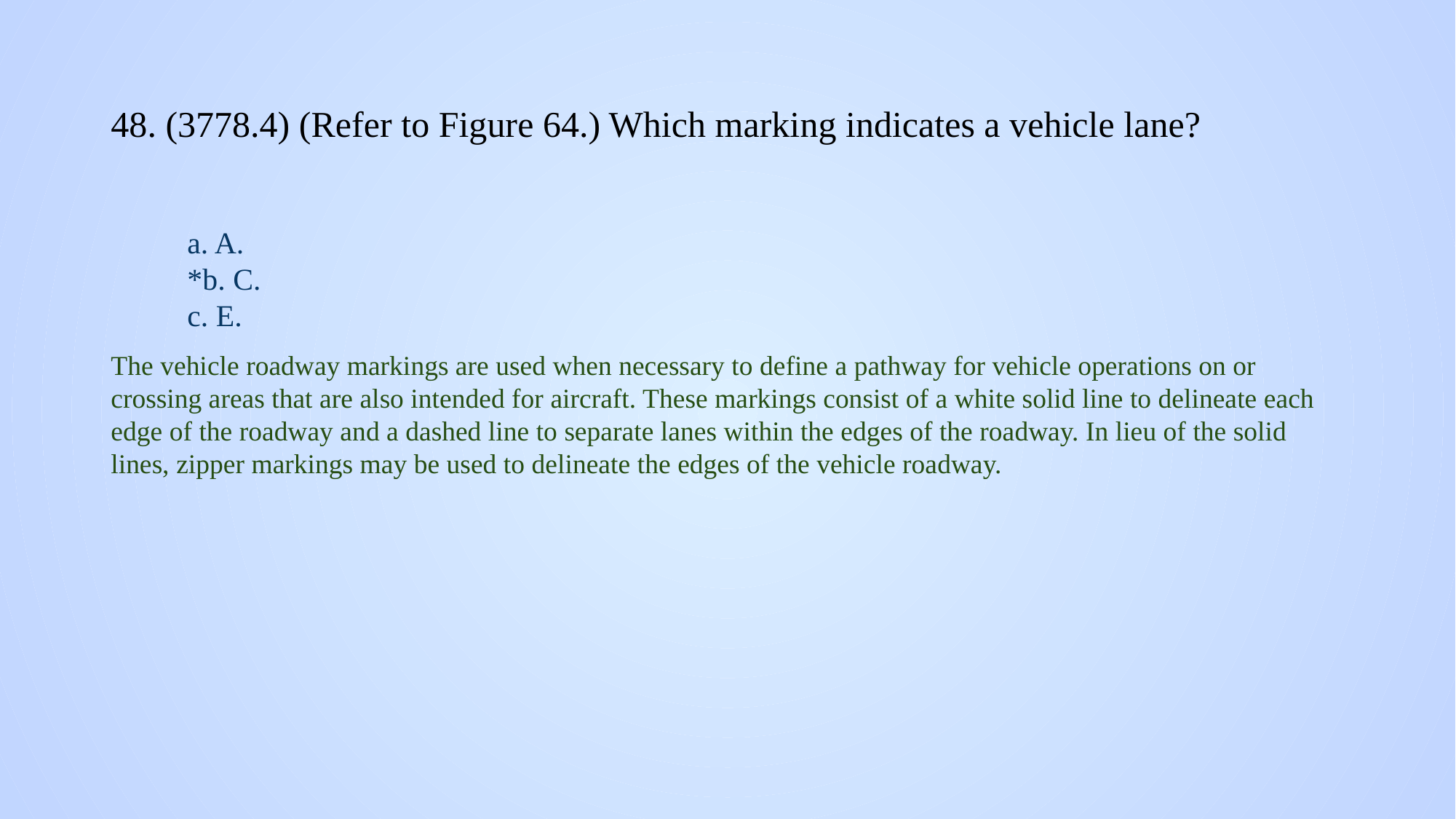

# 48. (3778.4) (Refer to Figure 64.) Which marking indicates a vehicle lane?
a. A.
*b. C.
c. E.
The vehicle roadway markings are used when necessary to define a pathway for vehicle operations on or crossing areas that are also intended for aircraft. These markings consist of a white solid line to delineate each edge of the roadway and a dashed line to separate lanes within the edges of the roadway. In lieu of the solid lines, zipper markings may be used to delineate the edges of the vehicle roadway.